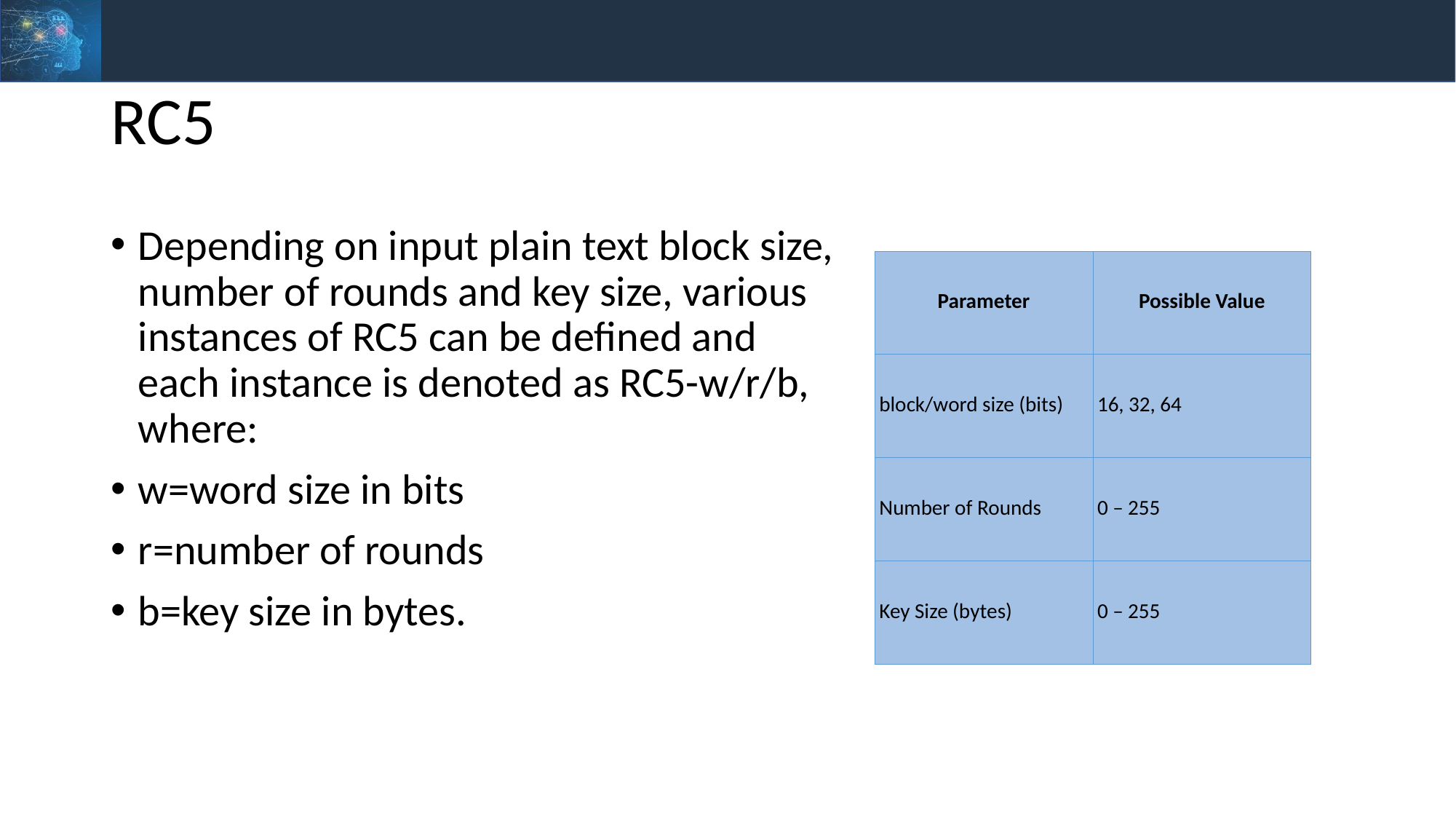

# RC5
Depending on input plain text block size, number of rounds and key size, various instances of RC5 can be defined and each instance is denoted as RC5-w/r/b,  where:
w=word size in bits
r=number of rounds
b=key size in bytes.

| Parameter | Possible Value |
| --- | --- |
| block/word size (bits) | 16, 32, 64 |
| Number of Rounds | 0 – 255 |
| Key Size (bytes) | 0 – 255 |